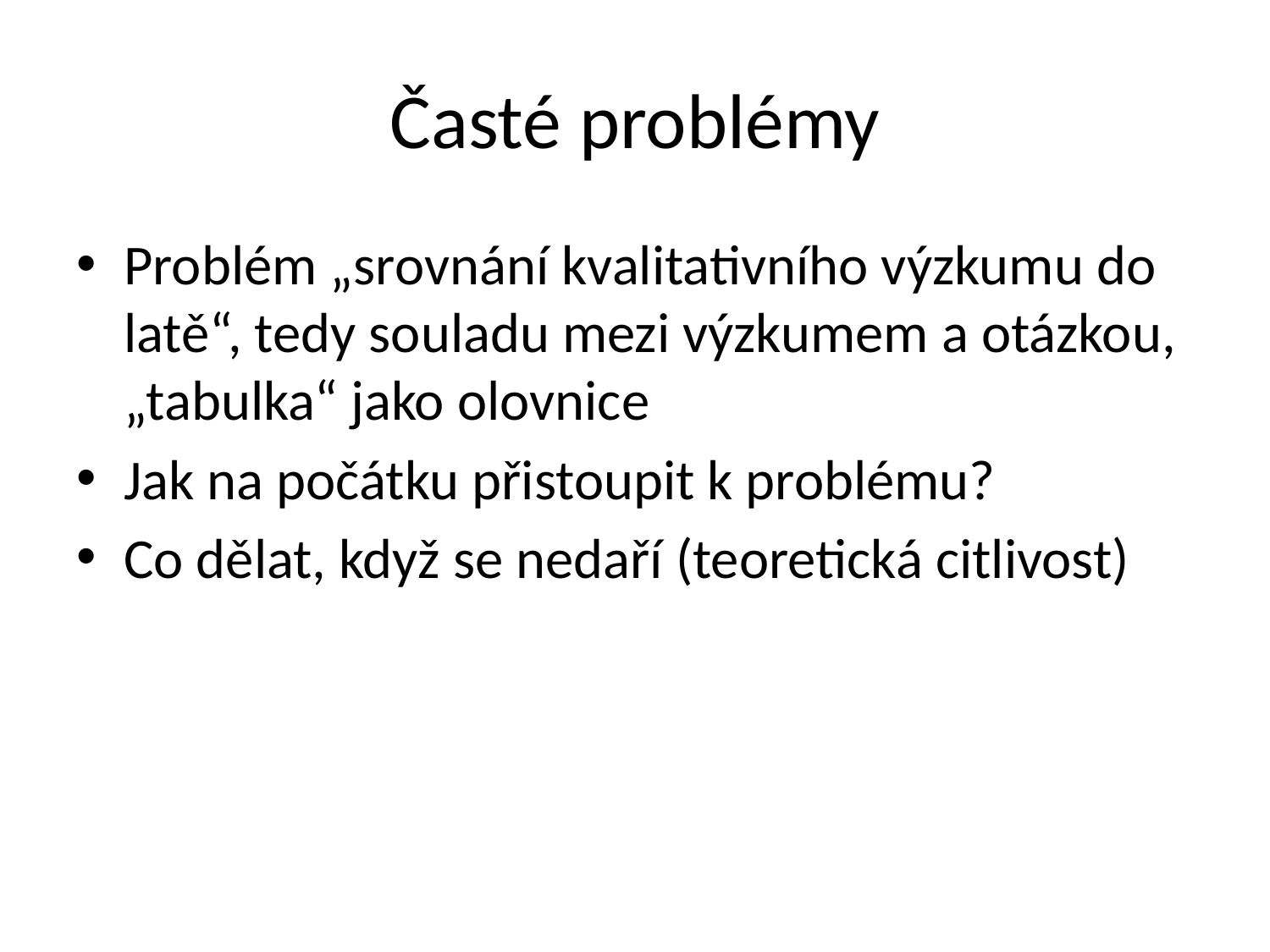

# Časté problémy
Problém „srovnání kvalitativního výzkumu do latě“, tedy souladu mezi výzkumem a otázkou, „tabulka“ jako olovnice
Jak na počátku přistoupit k problému?
Co dělat, když se nedaří (teoretická citlivost)